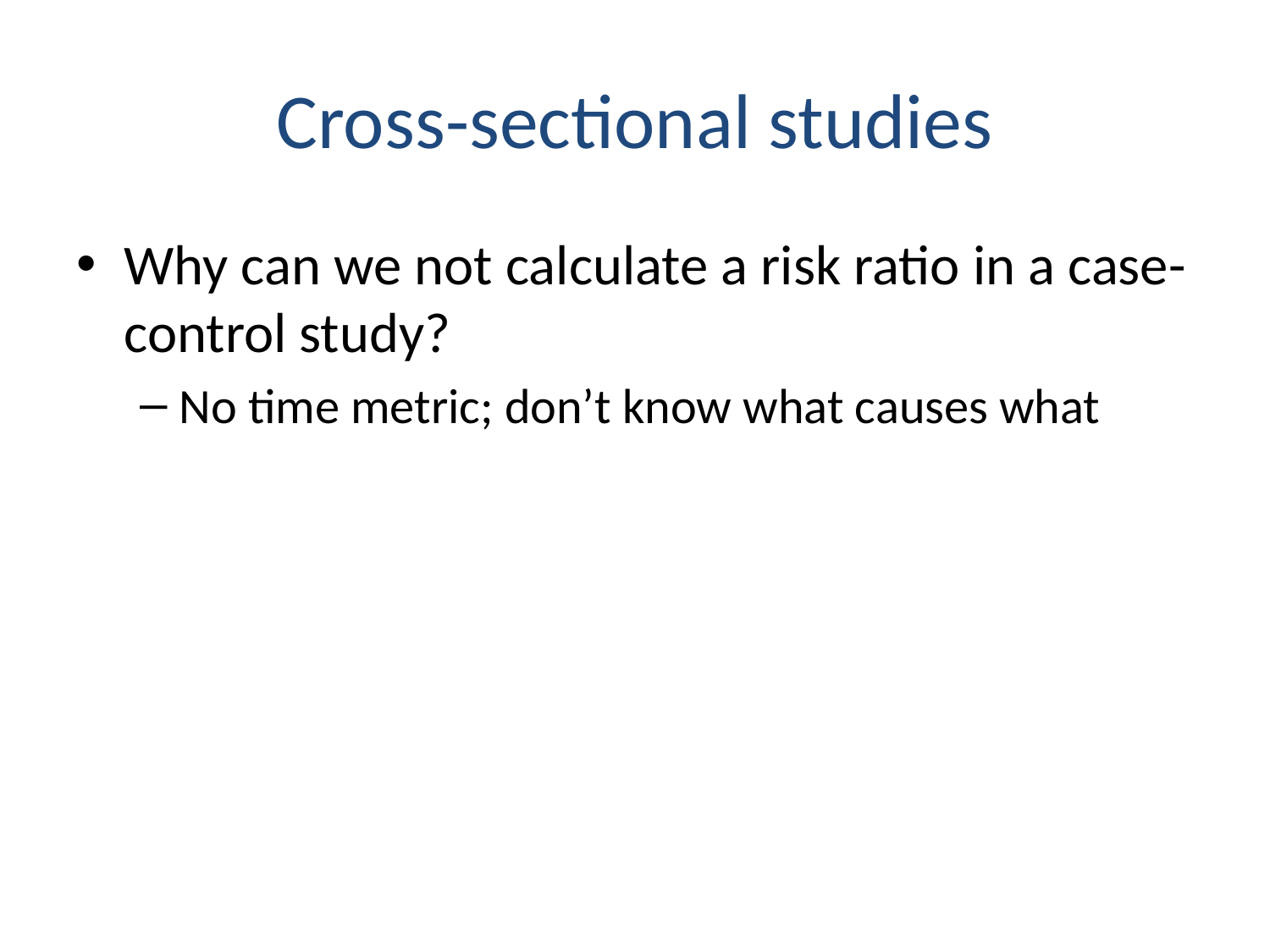

# Cross-sectional studies
Why can we not calculate a risk ratio in a case-control study?
No time metric; don’t know what causes what